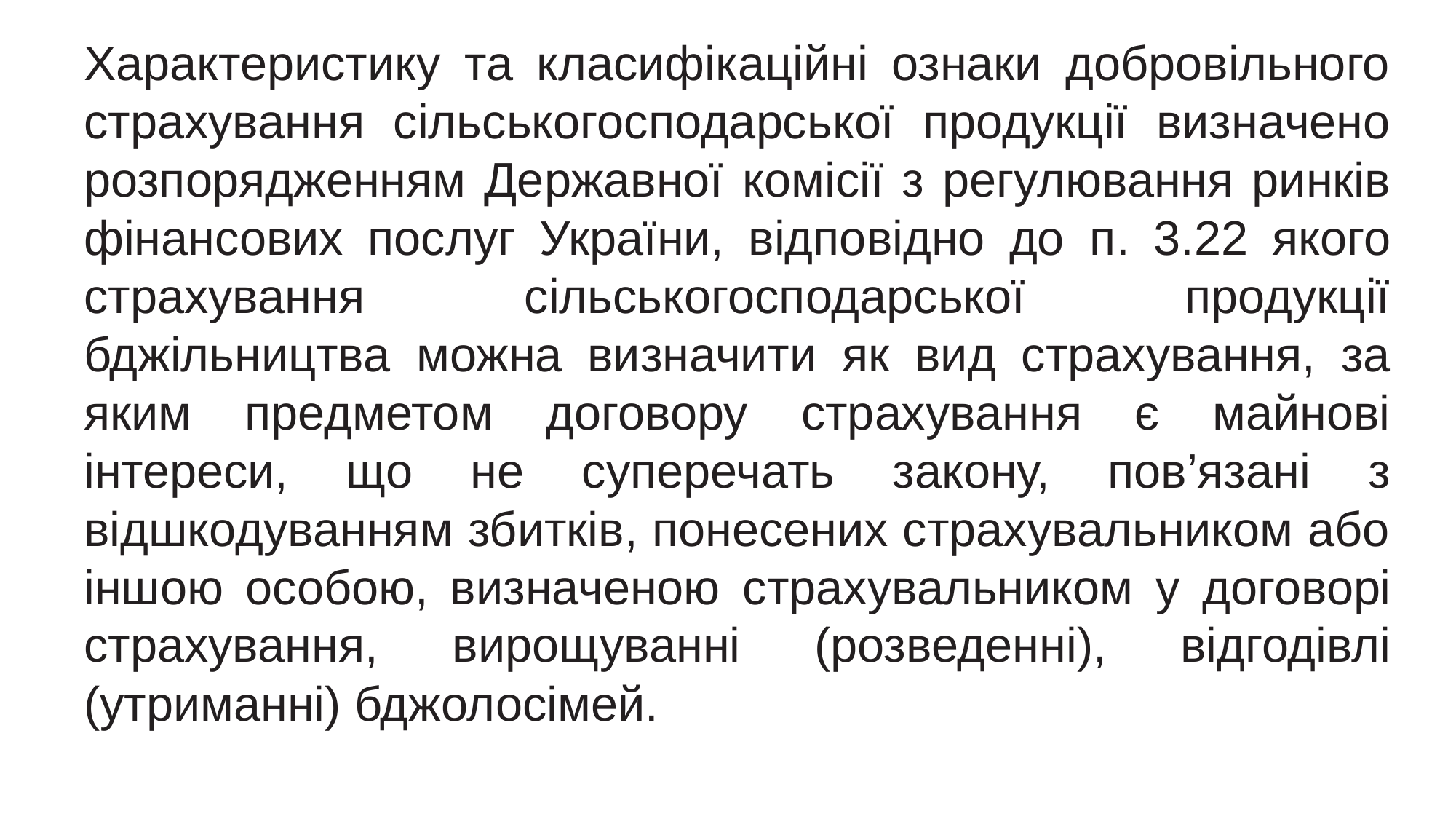

Характеристику та класифікаційні ознаки добровільного страхування сільськогосподарської продукції визначено розпорядженням Державної комісії з регулювання ринків фінансових послуг України, відповідно до п. 3.22 якого страхування сільськогосподарської продукції бджільництва можна визначити як вид страхування, за яким предметом договору страхування є майнові інтереси, що не суперечать закону, пов’язані з відшкодуванням збитків, понесених страхувальником або іншою особою, визначеною страхувальником у договорі страхування, вирощуванні (розведенні), відгодівлі (утриманні) бджолосімей.